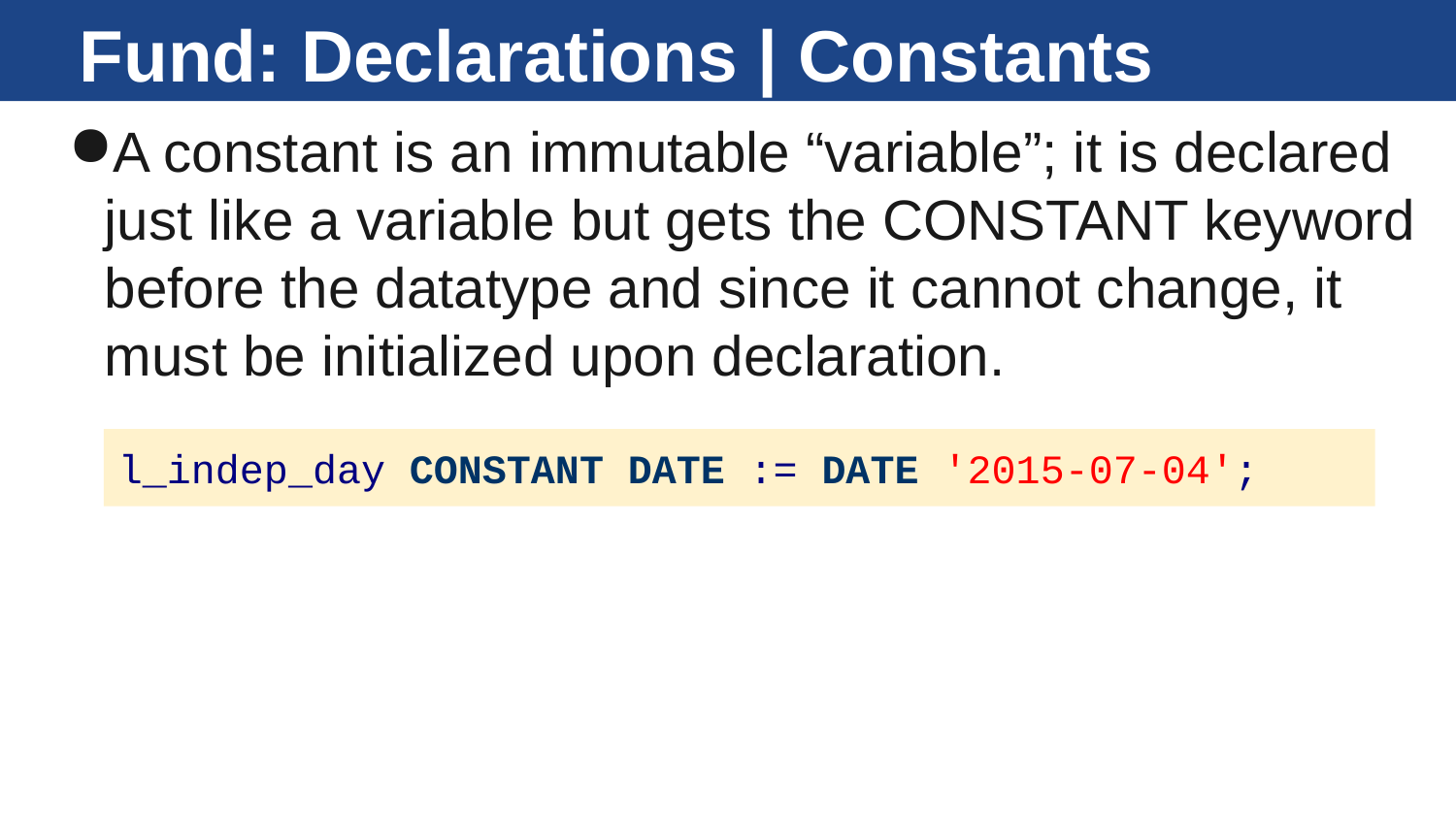

# Fund: Declarations | Constants
A constant is an immutable “variable”; it is declared just like a variable but gets the CONSTANT keyword before the datatype and since it cannot change, it must be initialized upon declaration.
l_indep_day CONSTANT DATE := DATE '2015-07-04';